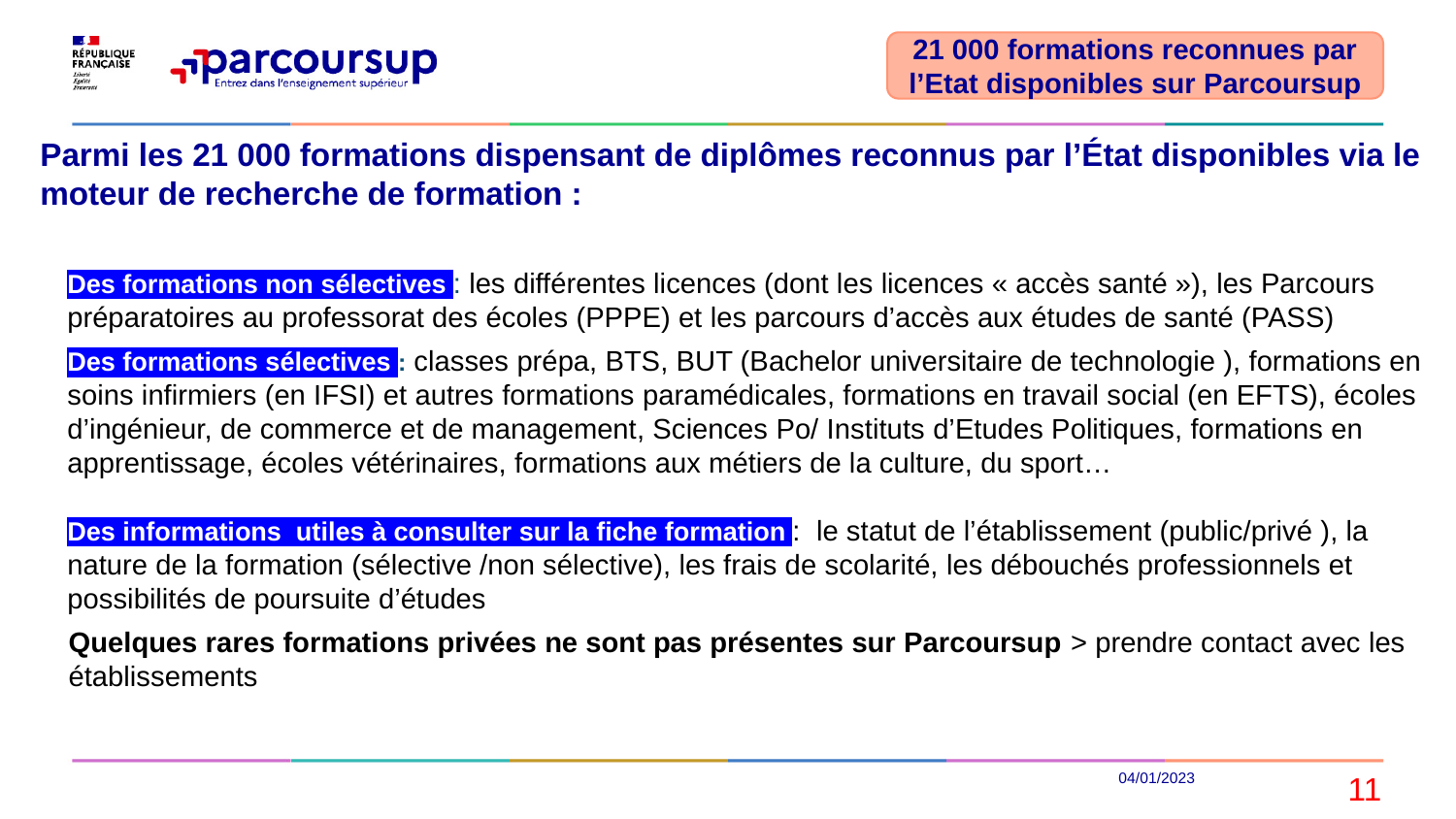

21 000 formations reconnues par l’Etat disponibles sur Parcoursup
Parmi les 21 000 formations dispensant de diplômes reconnus par l’État disponibles via le moteur de recherche de formation :

Des formations non sélectives : les différentes licences (dont les licences « accès santé »), les Parcours préparatoires au professorat des écoles (PPPE) et les parcours d’accès aux études de santé (PASS)
Des formations sélectives : classes prépa, BTS, BUT (Bachelor universitaire de technologie ), formations en soins infirmiers (en IFSI) et autres formations paramédicales, formations en travail social (en EFTS), écoles d’ingénieur, de commerce et de management, Sciences Po/ Instituts d’Etudes Politiques, formations en apprentissage, écoles vétérinaires, formations aux métiers de la culture, du sport…

Des informations  utiles à consulter sur la fiche formation :  le statut de l’établissement (public/privé ), la nature de la formation (sélective /non sélective), les frais de scolarité, les débouchés professionnels et possibilités de poursuite d’études
Quelques rares formations privées ne sont pas présentes sur Parcoursup > prendre contact avec les établissements

04/01/2023
11